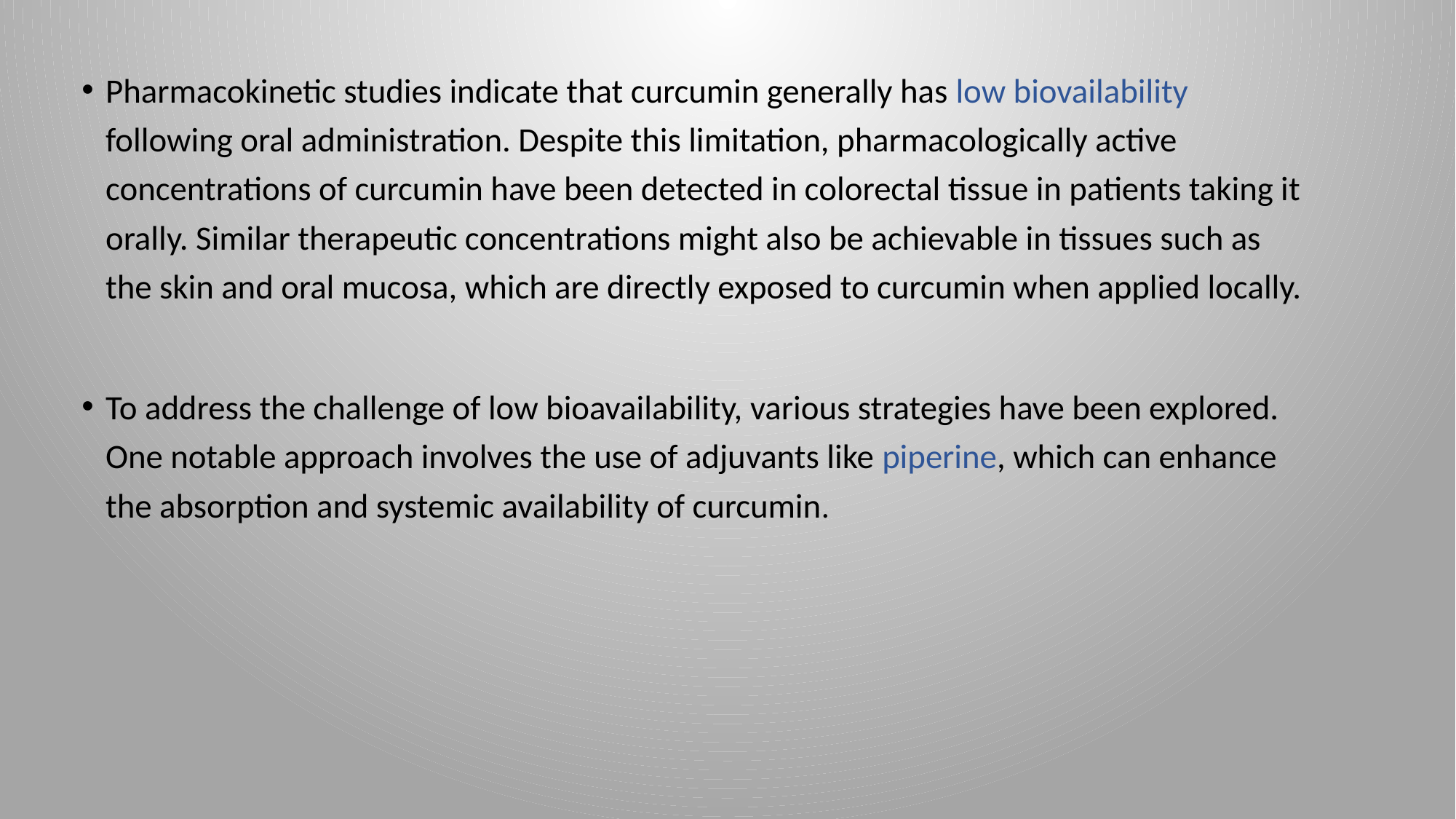

Pharmacokinetic studies indicate that curcumin generally has low biovailability following oral administration. Despite this limitation, pharmacologically active concentrations of curcumin have been detected in colorectal tissue in patients taking it orally. Similar therapeutic concentrations might also be achievable in tissues such as the skin and oral mucosa, which are directly exposed to curcumin when applied locally.

To address the challenge of low bioavailability, various strategies have been explored. One notable approach involves the use of adjuvants like piperine, which can enhance the absorption and systemic availability of curcumin.
#